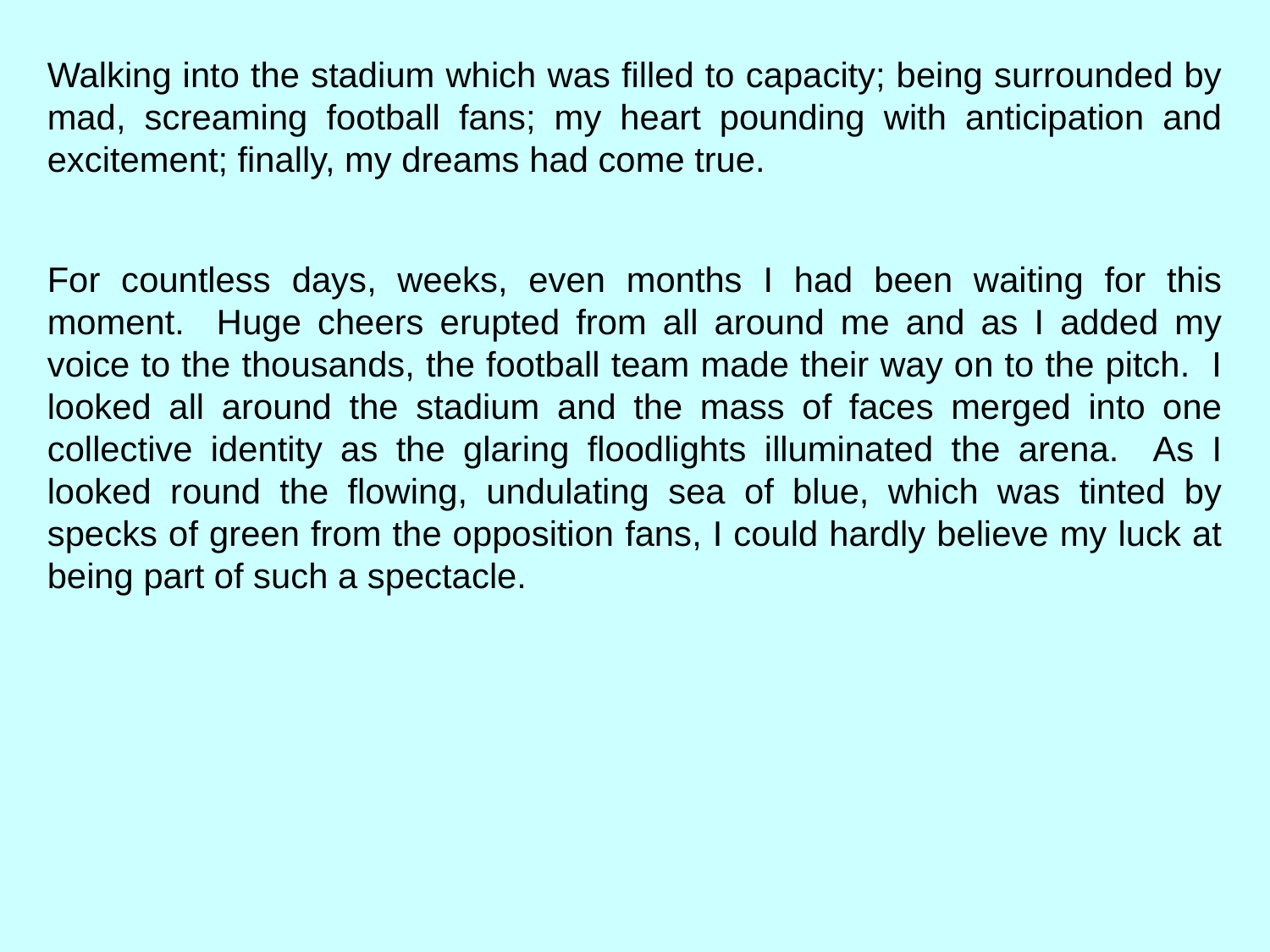

Walking into the stadium which was filled to capacity; being surrounded by mad, screaming football fans; my heart pounding with anticipation and excitement; finally, my dreams had come true.

For countless days, weeks, even months I had been waiting for this moment.  Huge cheers erupted from all around me and as I added my voice to the thousands, the football team made their way on to the pitch.  I looked all around the stadium and the mass of faces merged into one collective identity as the glaring floodlights illuminated the arena.  As I looked round the flowing, undulating sea of blue, which was tinted by specks of green from the opposition fans, I could hardly believe my luck at being part of such a spectacle.